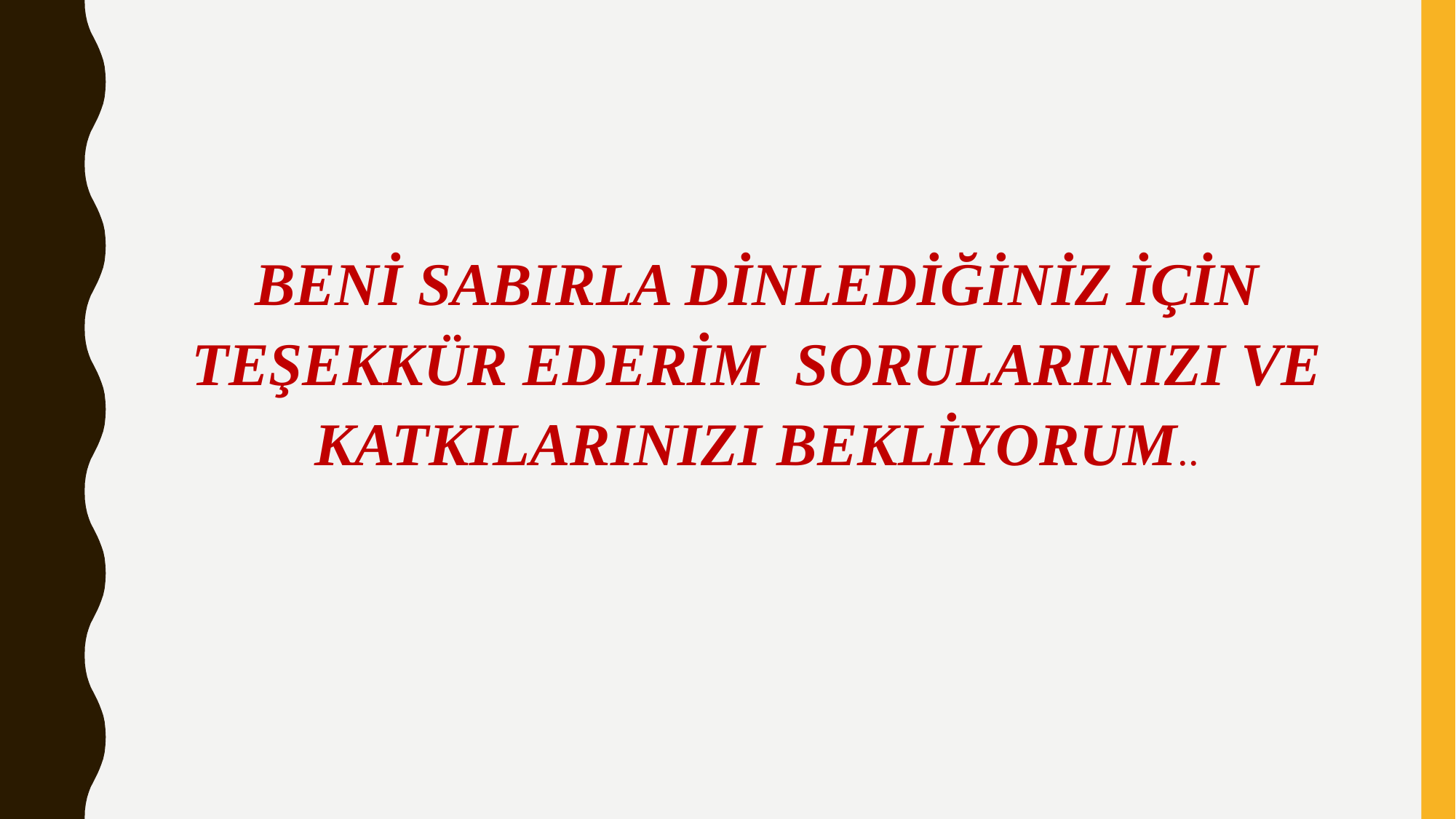

BENİ SABIRLA DİNLEDİĞİNİZ İÇİN TEŞEKKÜR EDERİM  SORULARINIZI VE KATKILARINIZI BEKLİYORUM..